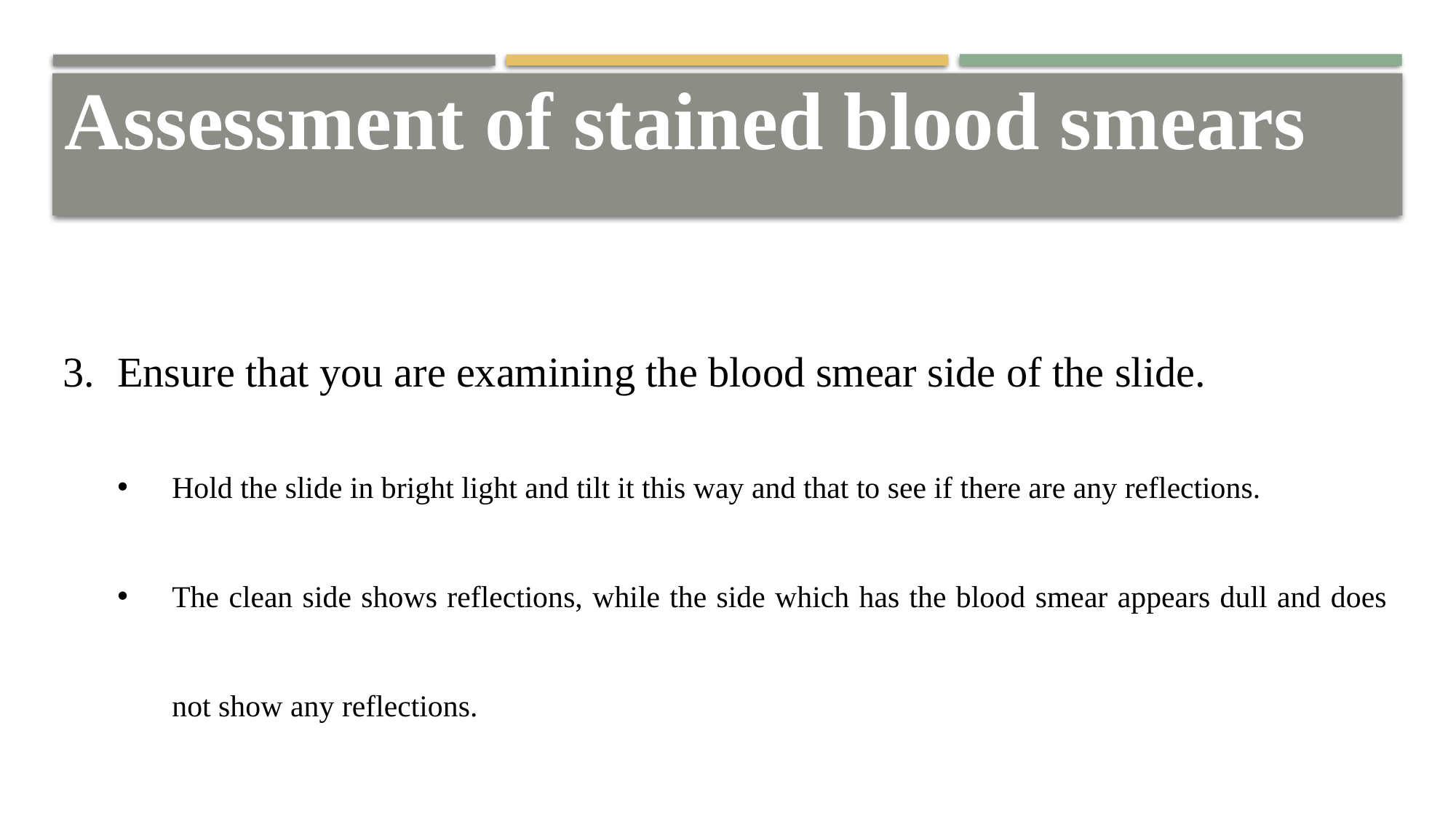

Assessment of stained blood smears
Ensure that you are examining the blood smear side of the slide.
Hold the slide in bright light and tilt it this way and that to see if there are any reflections.
The clean side shows reflections, while the side which has the blood smear appears dull and does not show any reflections.